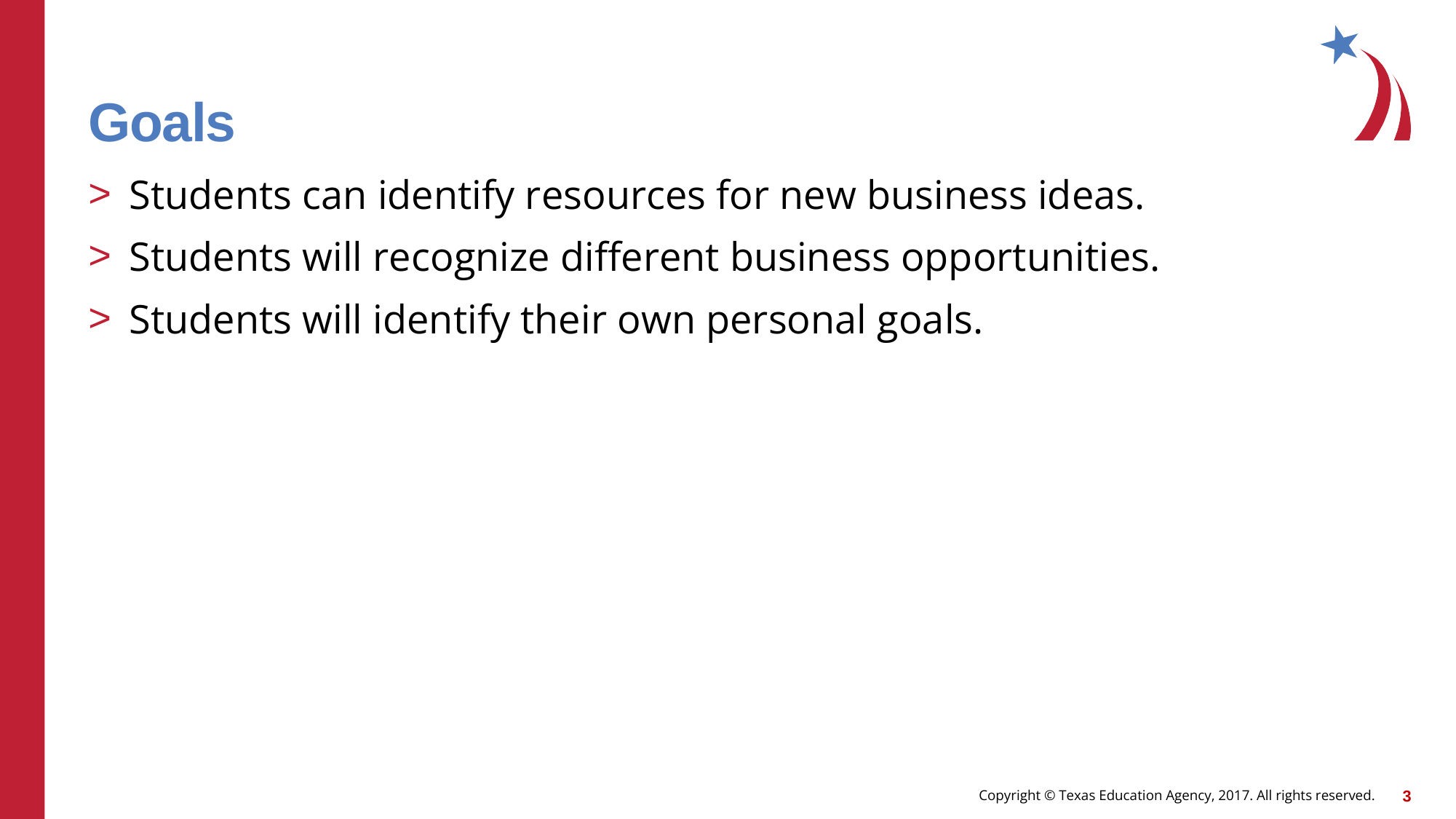

# Goals
Students can identify resources for new business ideas.
Students will recognize different business opportunities.
Students will identify their own personal goals.